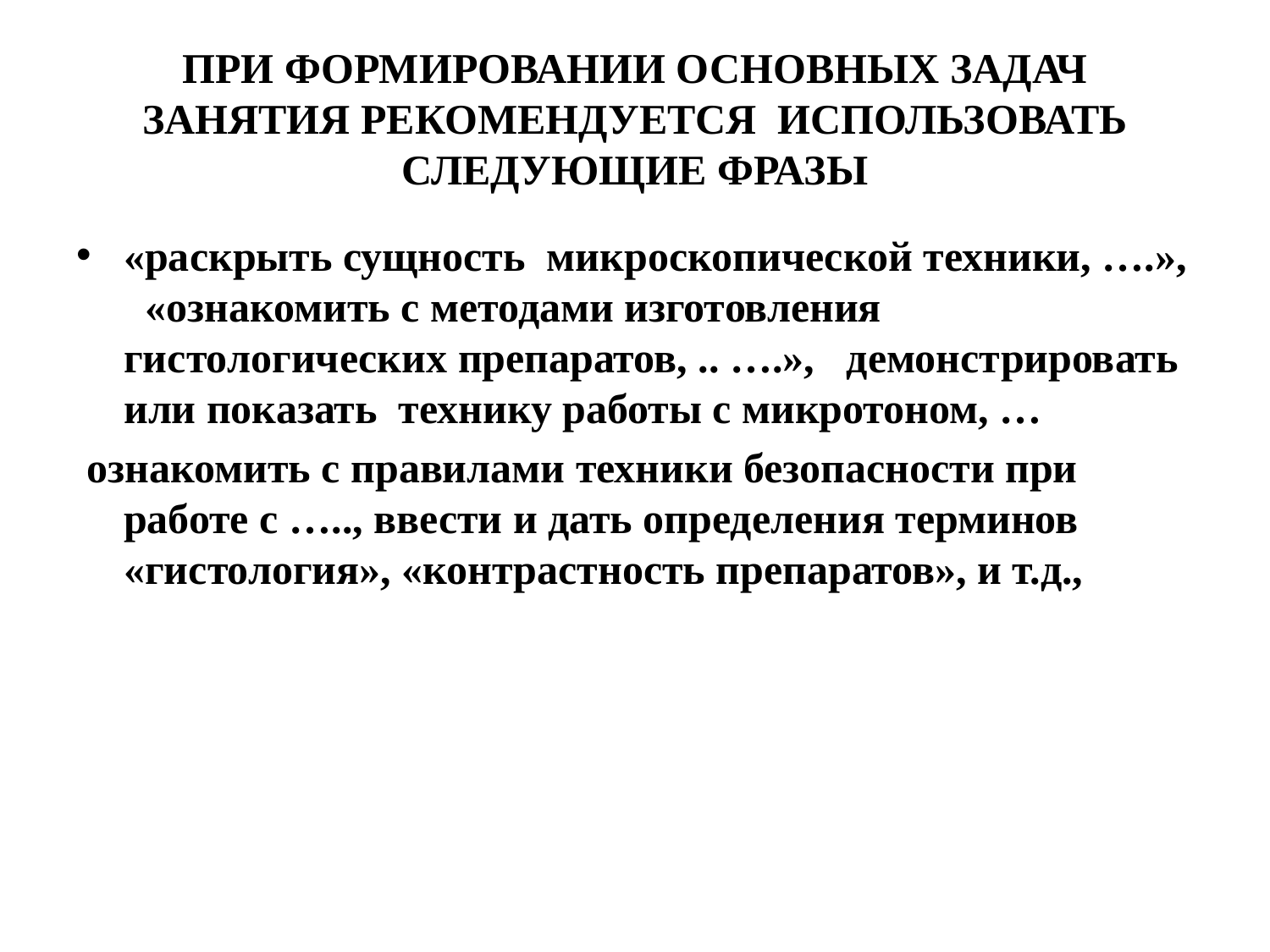

# ПРИ ФОРМИРОВАНИИ ОСНОВНЫХ ЗАДАЧ ЗАНЯТИЯ РЕКОМЕНДУЕТСЯ  ИСПОЛЬЗОВАТЬ СЛЕДУЮЩИЕ ФРАЗЫ
«раскрыть сущность  микроскопической техники, ….»,   «ознакомить с методами изготовления гистологических препаратов, .. ….»,   демонстрировать или показать  технику работы с микротоном, …
 ознакомить с правилами техники безопасности при работе с ….., ввести и дать определения терминов «гистология», «контрастность препаратов», и т.д.,